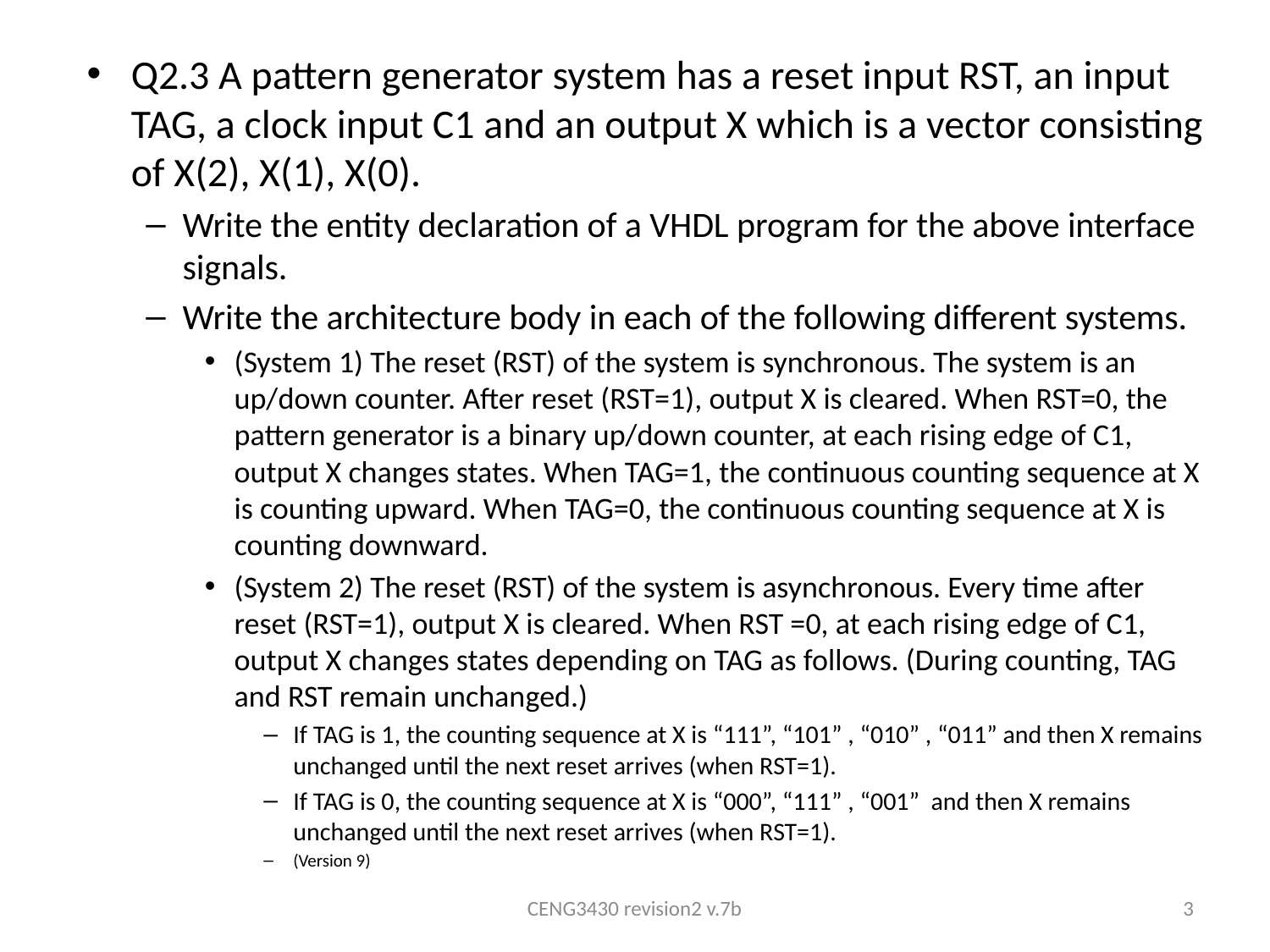

#
Q2.3 A pattern generator system has a reset input RST, an input TAG, a clock input C1 and an output X which is a vector consisting of X(2), X(1), X(0).
Write the entity declaration of a VHDL program for the above interface signals.
Write the architecture body in each of the following different systems.
(System 1) The reset (RST) of the system is synchronous. The system is an up/down counter. After reset (RST=1), output X is cleared. When RST=0, the pattern generator is a binary up/down counter, at each rising edge of C1, output X changes states. When TAG=1, the continuous counting sequence at X is counting upward. When TAG=0, the continuous counting sequence at X is counting downward.
(System 2) The reset (RST) of the system is asynchronous. Every time after reset (RST=1), output X is cleared. When RST =0, at each rising edge of C1, output X changes states depending on TAG as follows. (During counting, TAG and RST remain unchanged.)
If TAG is 1, the counting sequence at X is “111”, “101” , “010” , “011” and then X remains unchanged until the next reset arrives (when RST=1).
If TAG is 0, the counting sequence at X is “000”, “111” , “001”  and then X remains unchanged until the next reset arrives (when RST=1).
(Version 9)

CENG3430 revision2 v.7b
3